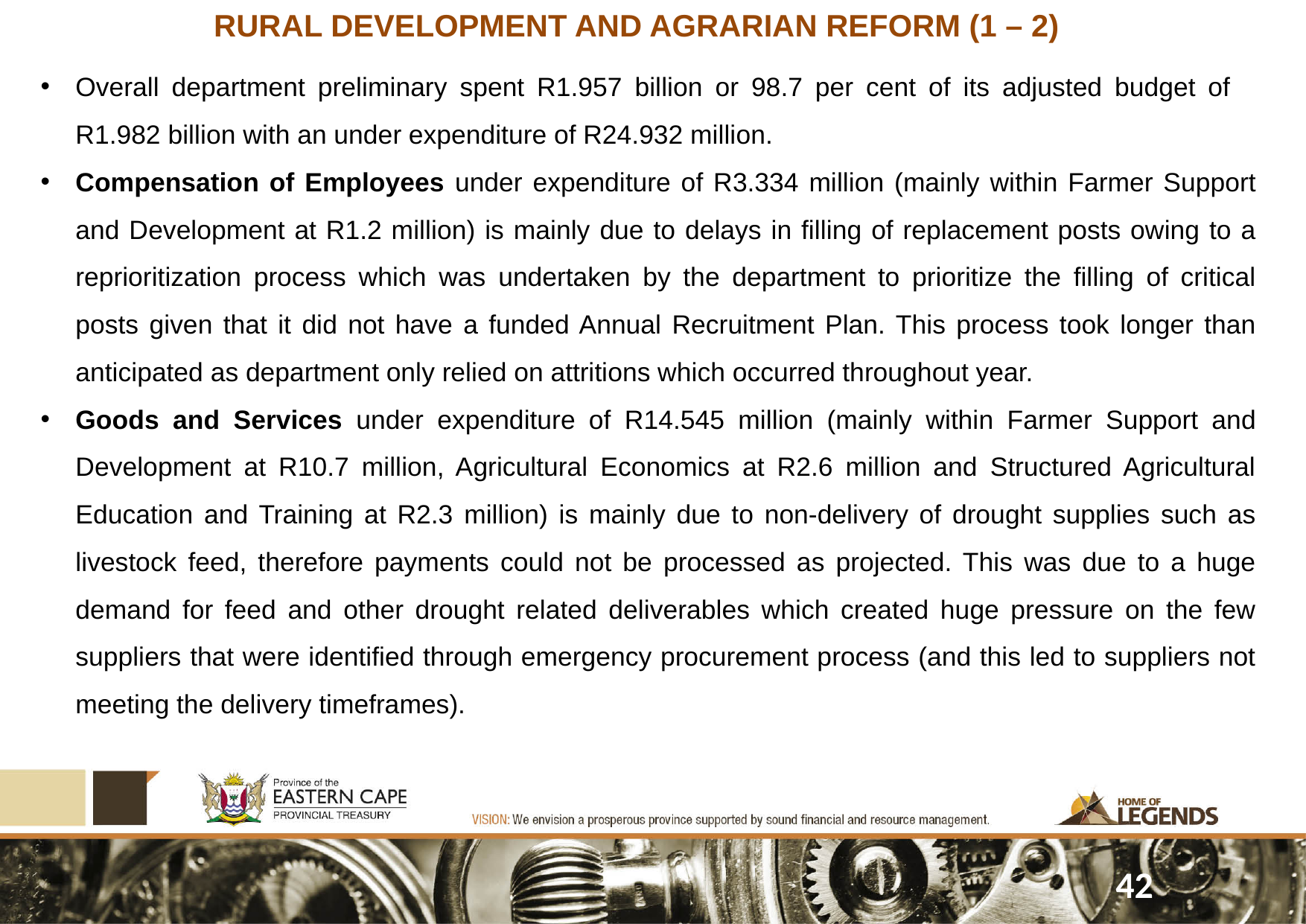

RURAL DEVELOPMENT AND AGRARIAN REFORM (1 – 2)
Overall department preliminary spent R1.957 billion or 98.7 per cent of its adjusted budget of   R1.982 billion with an under expenditure of R24.932 million.
Compensation of Employees under expenditure of R3.334 million (mainly within Farmer Support and Development at R1.2 million) is mainly due to delays in filling of replacement posts owing to a reprioritization process which was undertaken by the department to prioritize the filling of critical posts given that it did not have a funded Annual Recruitment Plan. This process took longer than anticipated as department only relied on attritions which occurred throughout year.
Goods and Services under expenditure of R14.545 million (mainly within Farmer Support and Development at R10.7 million, Agricultural Economics at R2.6 million and Structured Agricultural Education and Training at R2.3 million) is mainly due to non-delivery of drought supplies such as livestock feed, therefore payments could not be processed as projected. This was due to a huge demand for feed and other drought related deliverables which created huge pressure on the few suppliers that were identified through emergency procurement process (and this led to suppliers not meeting the delivery timeframes).
42